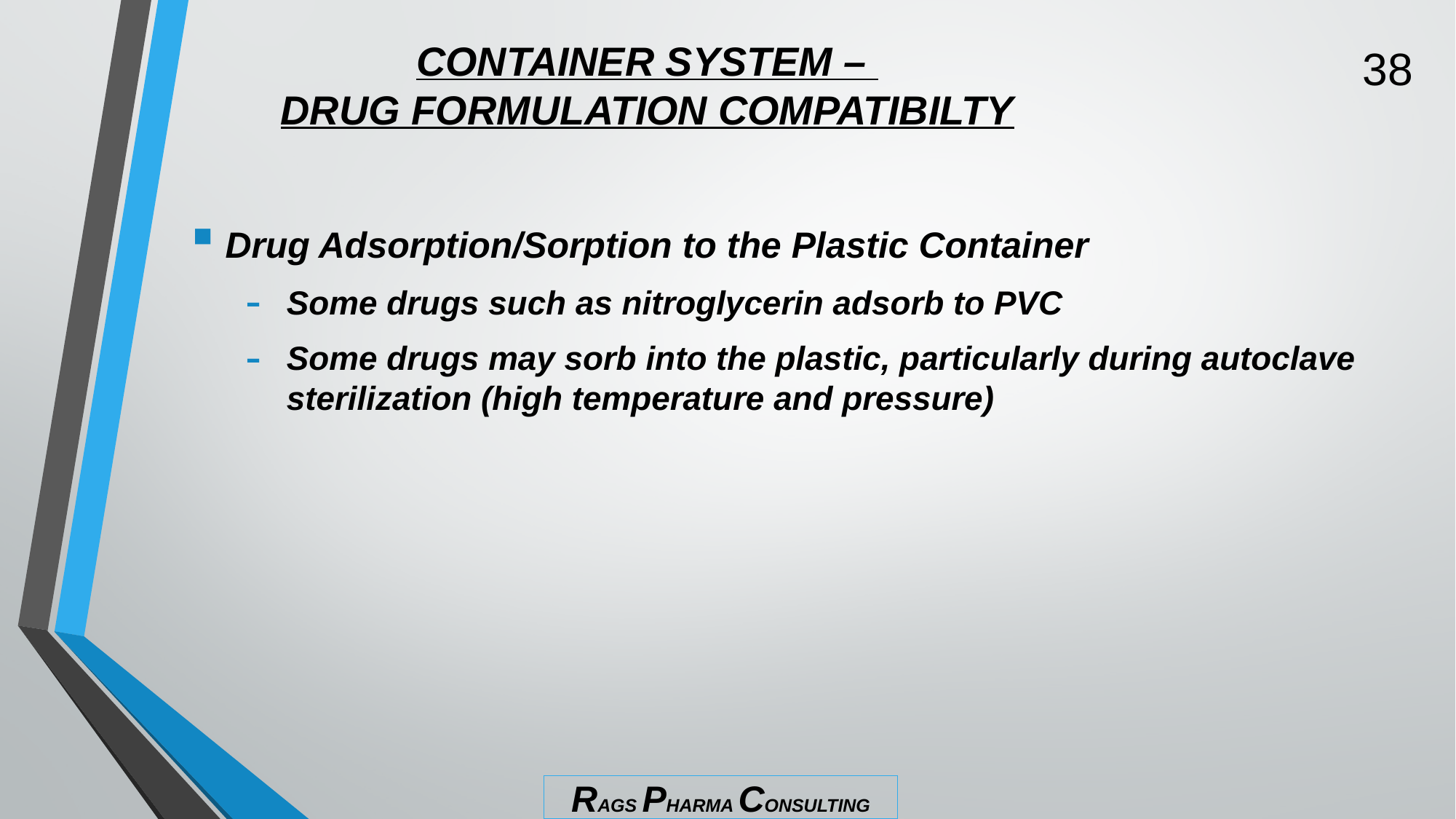

38
# CONTAINER SYSTEM – DRUG FORMULATION COMPATIBILTY
Drug Adsorption/Sorption to the Plastic Container
Some drugs such as nitroglycerin adsorb to PVC
Some drugs may sorb into the plastic, particularly during autoclave sterilization (high temperature and pressure)

RAGS PHARMA CONSULTING